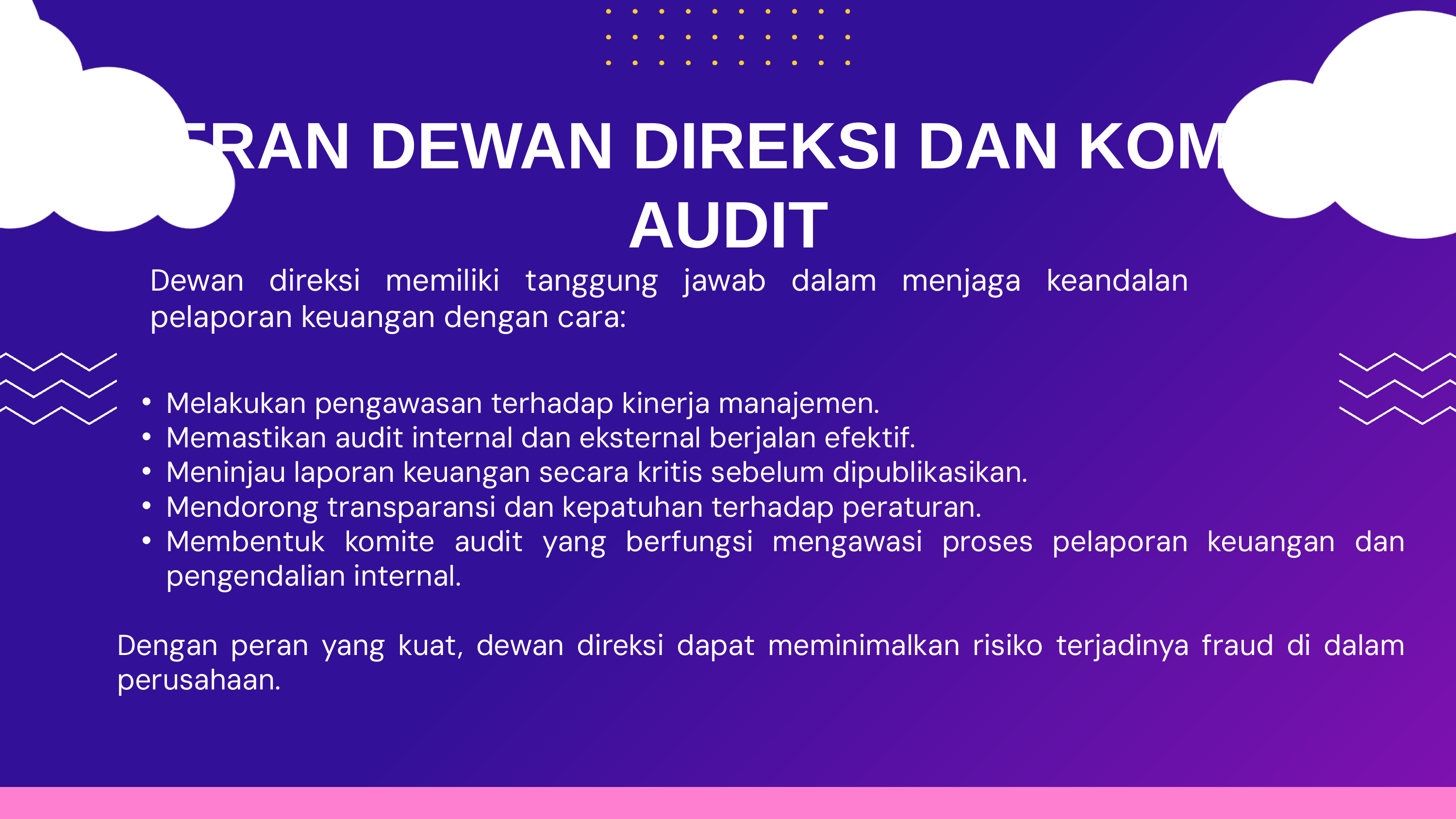

PERAN DEWAN DIREKSI DAN KOMITE AUDIT
Dewan direksi memiliki tanggung jawab dalam menjaga keandalan pelaporan keuangan dengan cara:

Melakukan pengawasan terhadap kinerja manajemen.
Memastikan audit internal dan eksternal berjalan efektif.
Meninjau laporan keuangan secara kritis sebelum dipublikasikan.
Mendorong transparansi dan kepatuhan terhadap peraturan.
Membentuk komite audit yang berfungsi mengawasi proses pelaporan keuangan dan pengendalian internal.

Dengan peran yang kuat, dewan direksi dapat meminimalkan risiko terjadinya fraud di dalam perusahaan.